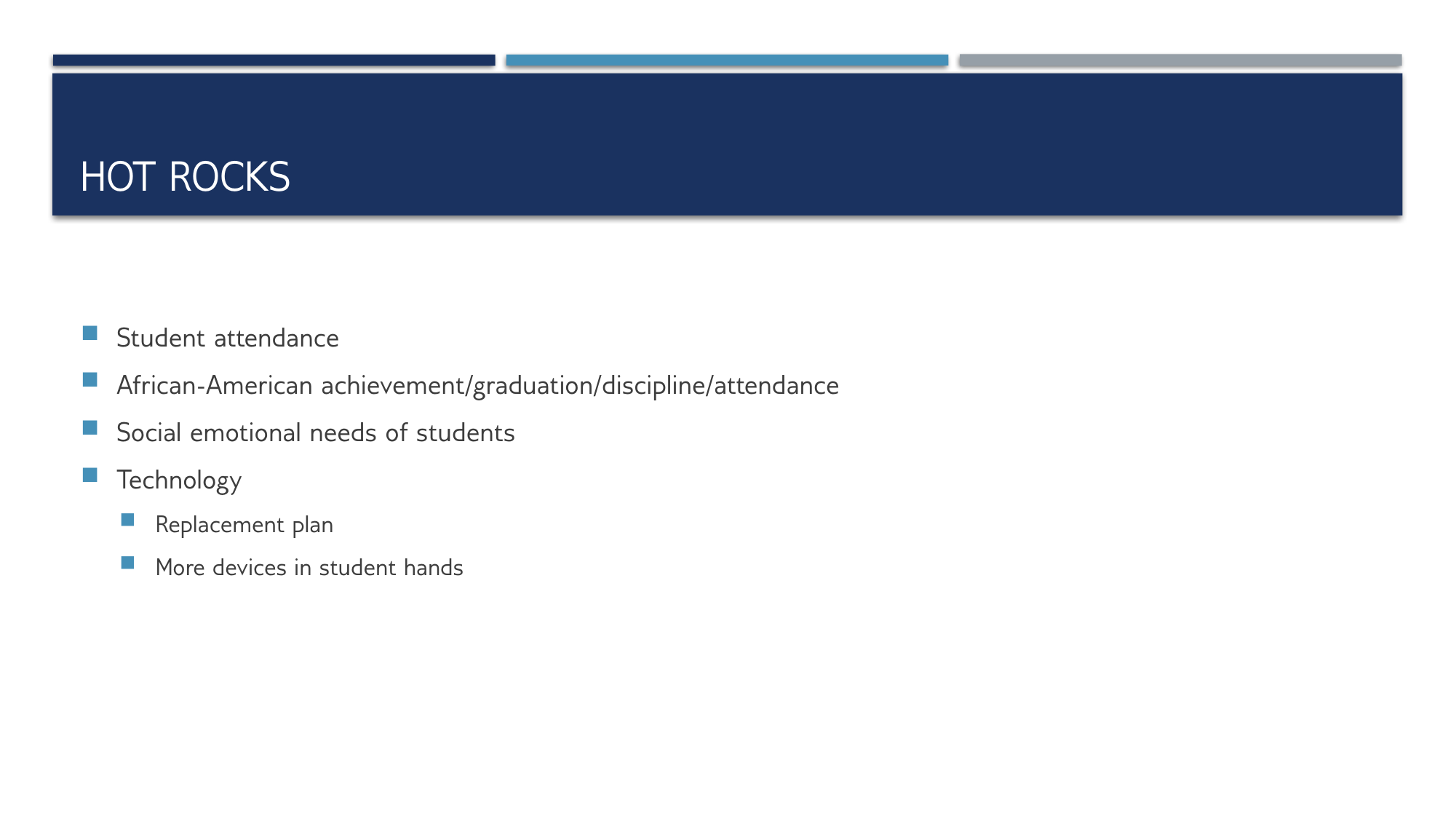

# Hot rocks
Student attendance
African-American achievement/graduation/discipline/attendance
Social emotional needs of students
Technology
Replacement plan
More devices in student hands